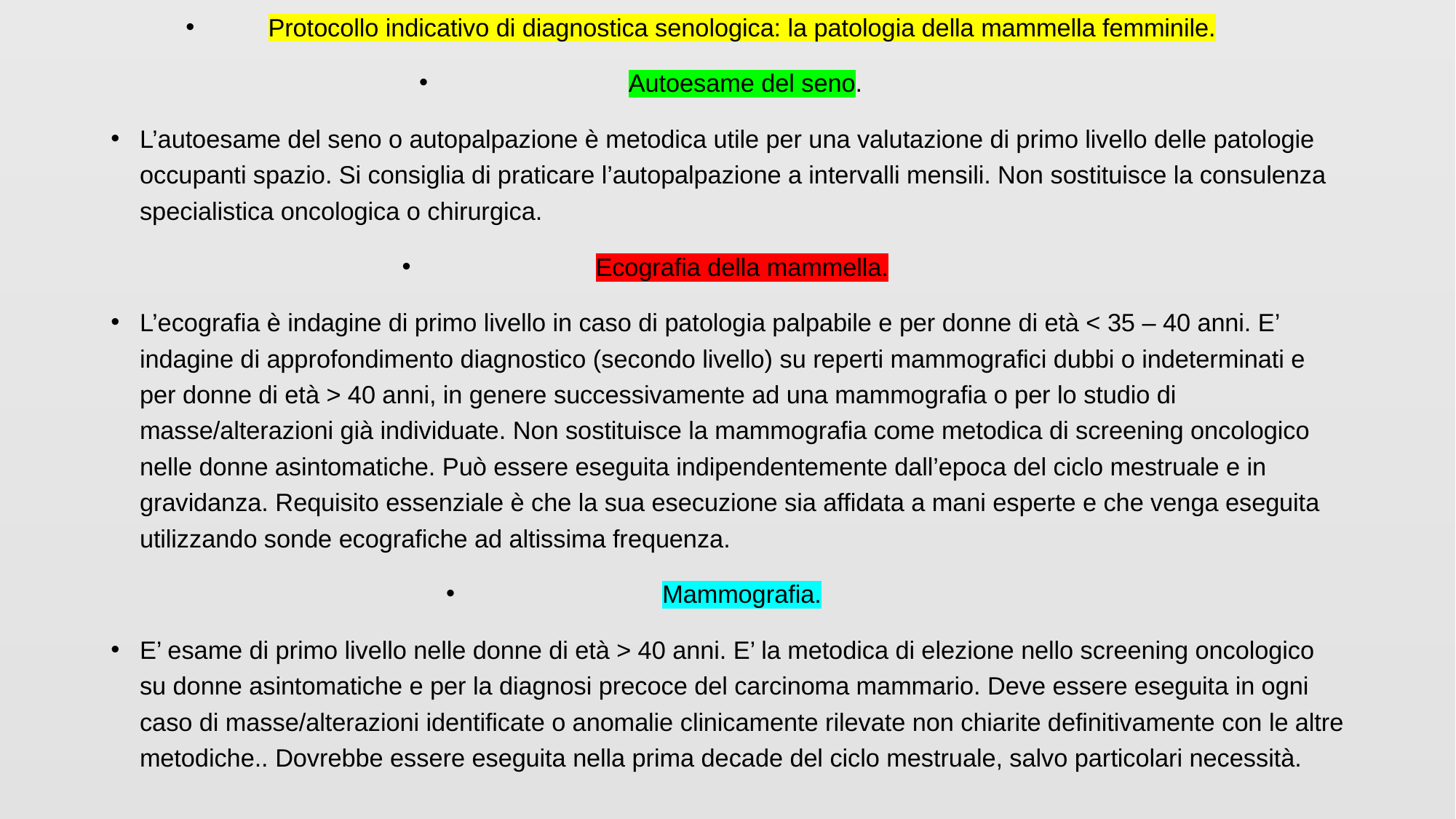

Protocollo indicativo di diagnostica senologica: la patologia della mammella femminile.
 Autoesame del seno.
L’autoesame del seno o autopalpazione è metodica utile per una valutazione di primo livello delle patologie occupanti spazio. Si consiglia di praticare l’autopalpazione a intervalli mensili. Non sostituisce la consulenza specialistica oncologica o chirurgica.
Ecografia della mammella.
L’ecografia è indagine di primo livello in caso di patologia palpabile e per donne di età < 35 – 40 anni. E’ indagine di approfondimento diagnostico (secondo livello) su reperti mammografici dubbi o indeterminati e per donne di età > 40 anni, in genere successivamente ad una mammografia o per lo studio di masse/alterazioni già individuate. Non sostituisce la mammografia come metodica di screening oncologico nelle donne asintomatiche. Può essere eseguita indipendentemente dall’epoca del ciclo mestruale e in gravidanza. Requisito essenziale è che la sua esecuzione sia affidata a mani esperte e che venga eseguita utilizzando sonde ecografiche ad altissima frequenza.
Mammografia.
E’ esame di primo livello nelle donne di età > 40 anni. E’ la metodica di elezione nello screening oncologico su donne asintomatiche e per la diagnosi precoce del carcinoma mammario. Deve essere eseguita in ogni caso di masse/alterazioni identificate o anomalie clinicamente rilevate non chiarite definitivamente con le altre metodiche.. Dovrebbe essere eseguita nella prima decade del ciclo mestruale, salvo particolari necessità.